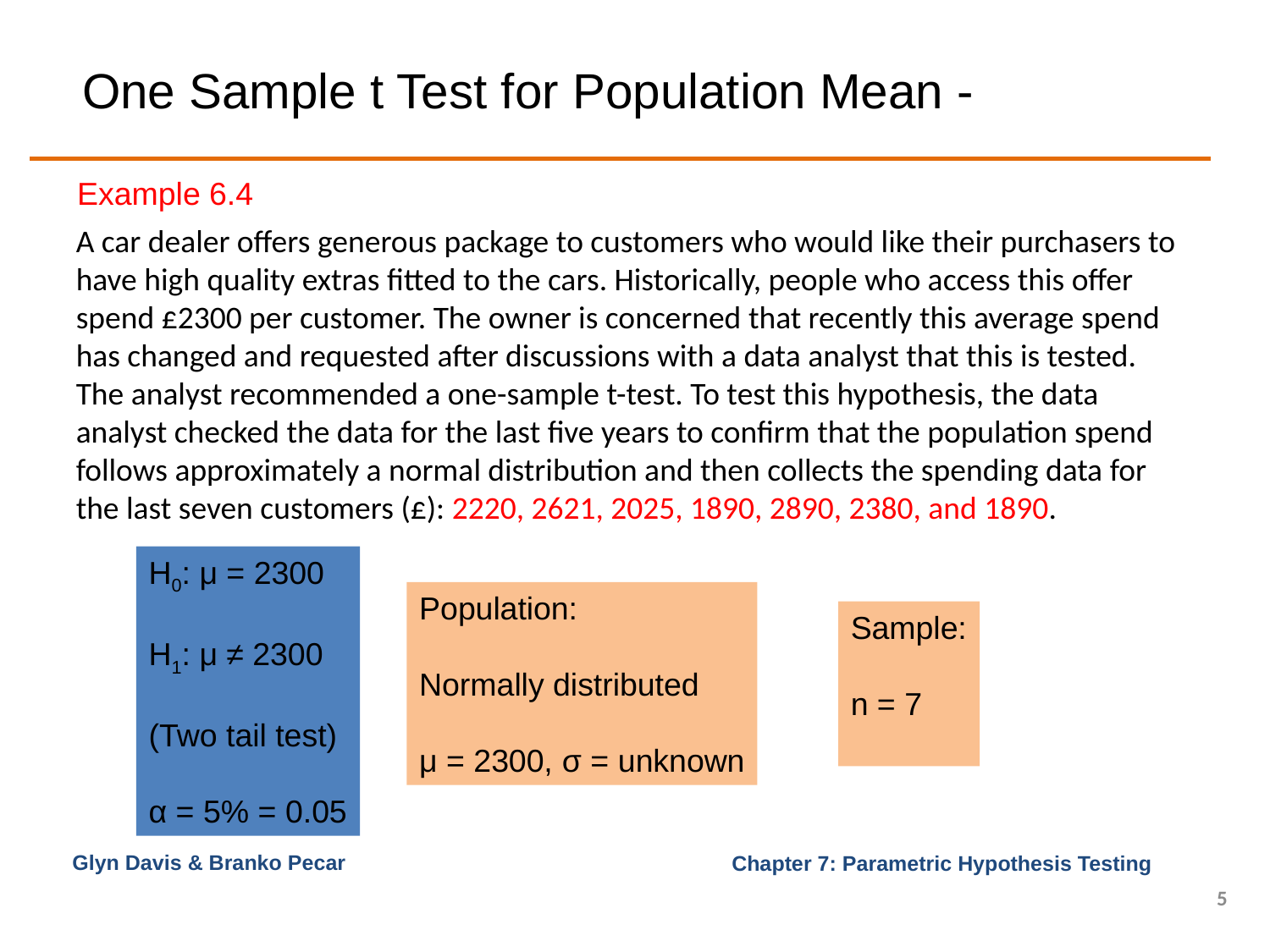

# One Sample t Test for Population Mean -
Example 6.4
A car dealer offers generous package to customers who would like their purchasers to have high quality extras fitted to the cars. Historically, people who access this offer spend £2300 per customer. The owner is concerned that recently this average spend has changed and requested after discussions with a data analyst that this is tested. The analyst recommended a one-sample t-test. To test this hypothesis, the data analyst checked the data for the last five years to confirm that the population spend follows approximately a normal distribution and then collects the spending data for the last seven customers (£): 2220, 2621, 2025, 1890, 2890, 2380, and 1890.
H0: μ = 2300

H1: μ ≠ 2300

(Two tail test)

α = 5% = 0.05
Population:

Normally distributed

μ = 2300, σ = unknown
Sample:

n = 7

Glyn Davis & Branko Pecar
5